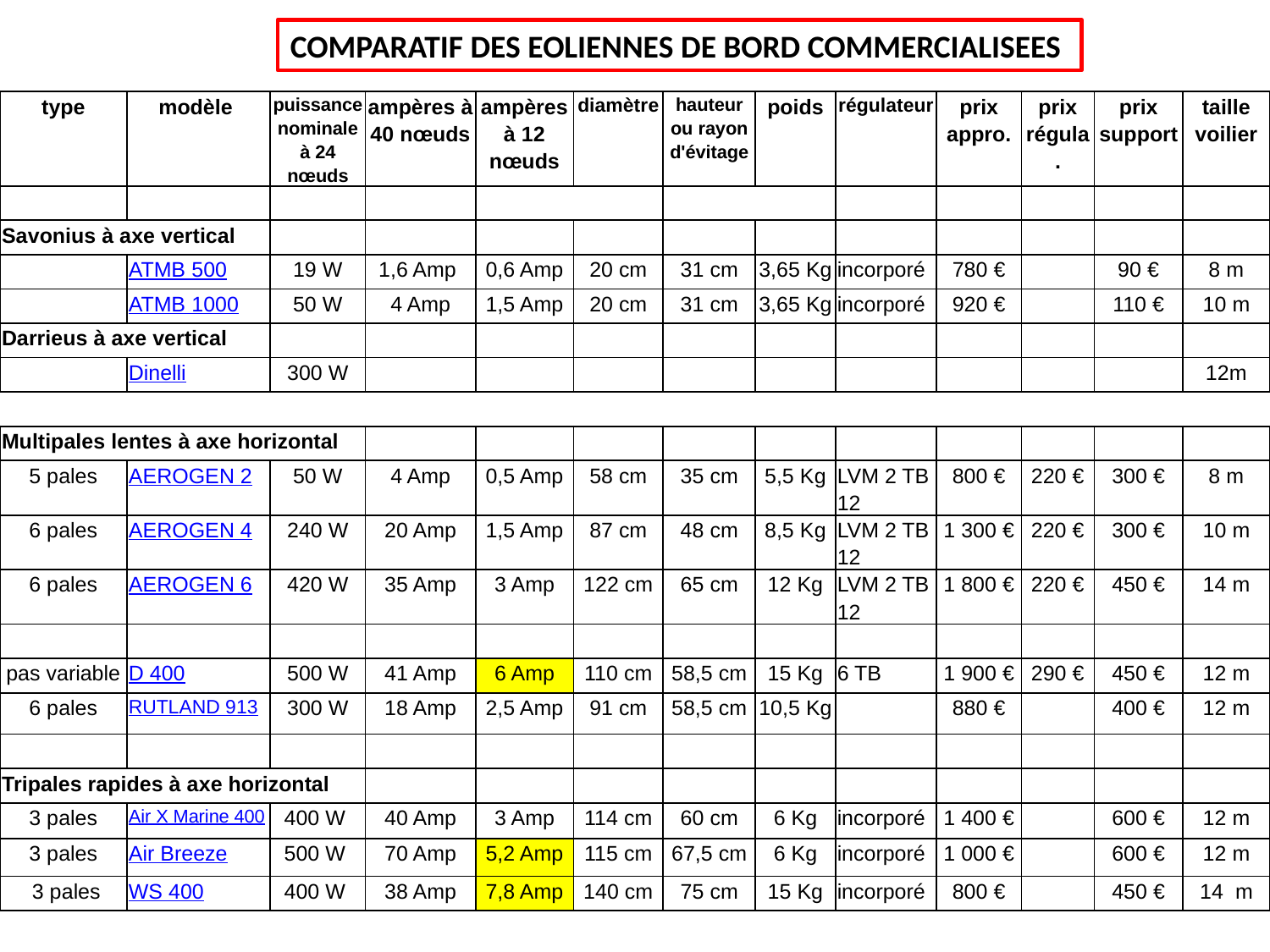

COMPARATIF DES EOLIENNES DE BORD COMMERCIALISEES
| type | modèle | puissance nominale à 24 nœuds | ampères à 40 nœuds | ampères à 12 nœuds | diamètre | hauteur ou rayon d'évitage | poids | régulateur | prix appro. | prix régula. | prix support | taille voilier |
| --- | --- | --- | --- | --- | --- | --- | --- | --- | --- | --- | --- | --- |
|  |  |  |  |  |  |  |  |  |  |  |  |  |
| Savonius à axe vertical |  |  |  |  |  |  |  |  |  |  |  |  |
|  | ATMB 500 | 19 W | 1,6 Amp | 0,6 Amp | 20 cm | 31 cm | 3,65 Kg | incorporé | 780 € |  | 90 € | 8 m |
|  | ATMB 1000 | 50 W | 4 Amp | 1,5 Amp | 20 cm | 31 cm | 3,65 Kg | incorporé | 920 € |  | 110 € | 10 m |
| Darrieus à axe vertical |  |  |  |  |  |  |  |  |  |  |  |  |
|  | Dinelli | 300 W |  |  |  |  |  |  |  |  |  | 12m |
|  |  |  |  |  |  |  |  |  |  |  |  |  |
| Multipales lentes à axe horizontal |  |  |  |  |  |  |  |  |  |  |  |  |
| 5 pales | AEROGEN 2 | 50 W | 4 Amp | 0,5 Amp | 58 cm | 35 cm | 5,5 Kg | LVM 2 TB 12 | 800 € | 220 € | 300 € | 8 m |
| 6 pales | AEROGEN 4 | 240 W | 20 Amp | 1,5 Amp | 87 cm | 48 cm | 8,5 Kg | LVM 2 TB 12 | 1 300 € | 220 € | 300 € | 10 m |
| 6 pales | AEROGEN 6 | 420 W | 35 Amp | 3 Amp | 122 cm | 65 cm | 12 Kg | LVM 2 TB 12 | 1 800 € | 220 € | 450 € | 14 m |
|  |  |  |  |  |  |  |  |  |  |  |  |  |
| pas variable | D 400 | 500 W | 41 Amp | 6 Amp | 110 cm | 58,5 cm | 15 Kg | 6 TB | 1 900 € | 290 € | 450 € | 12 m |
| 6 pales | RUTLAND 913 | 300 W | 18 Amp | 2,5 Amp | 91 cm | 58,5 cm | 10,5 Kg |  | 880 € |  | 400 € | 12 m |
|  |  |  |  |  |  |  |  |  |  |  |  |  |
| Tripales rapides à axe horizontal |  |  |  |  |  |  |  |  |  |  |  |  |
| 3 pales | Air X Marine 400 | 400 W | 40 Amp | 3 Amp | 114 cm | 60 cm | 6 Kg | incorporé | 1 400 € |  | 600 € | 12 m |
| 3 pales | Air Breeze | 500 W | 70 Amp | 5,2 Amp | 115 cm | 67,5 cm | 6 Kg | incorporé | 1 000 € |  | 600 € | 12 m |
| 3 pales | WS 400 | 400 W | 38 Amp | 7,8 Amp | 140 cm | 75 cm | 15 Kg | incorporé | 800 € |  | 450 € | 14 m |